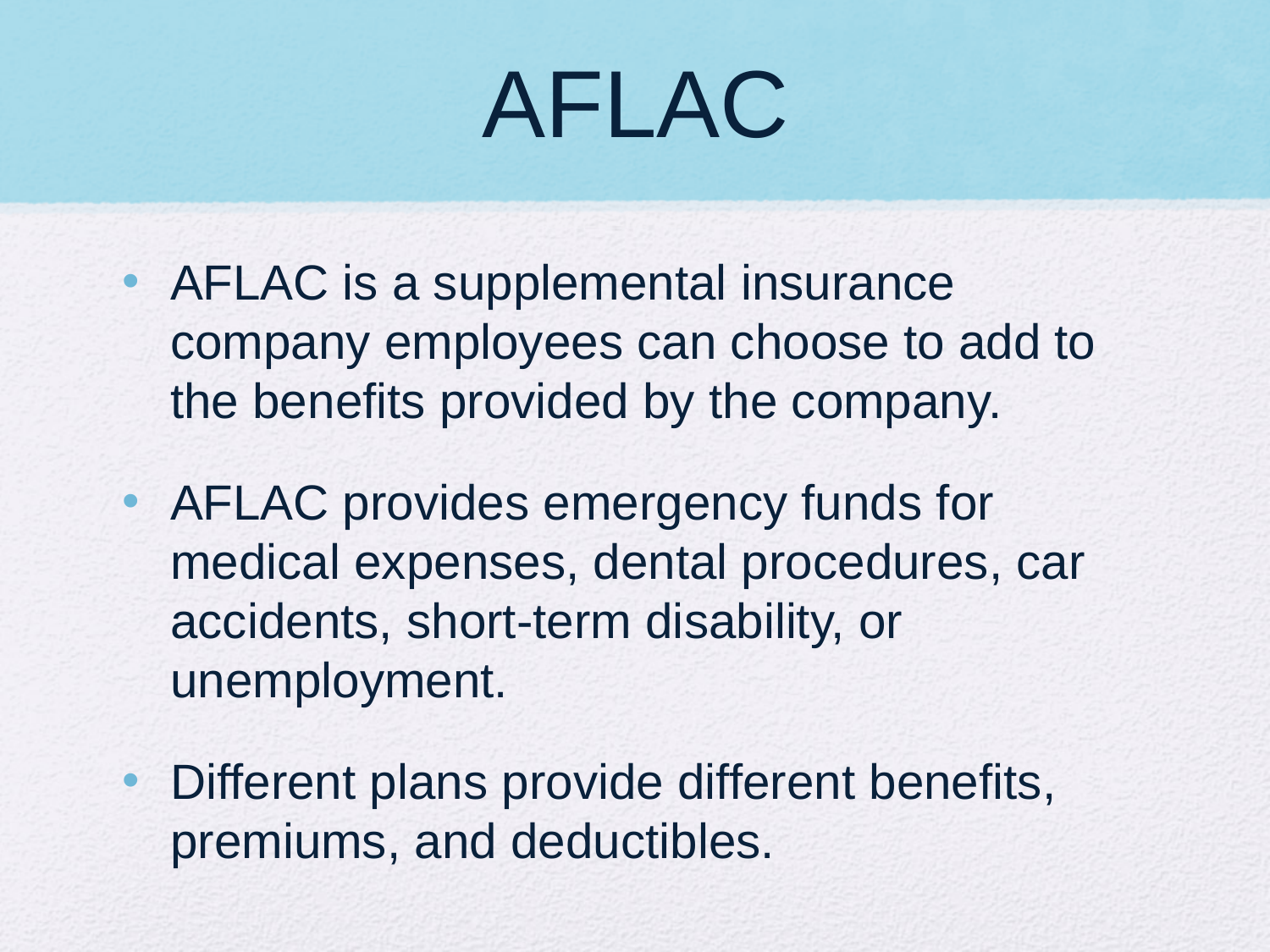

# AFLAC
AFLAC is a supplemental insurance company employees can choose to add to the benefits provided by the company.
AFLAC provides emergency funds for medical expenses, dental procedures, car accidents, short-term disability, or unemployment.
Different plans provide different benefits, premiums, and deductibles.